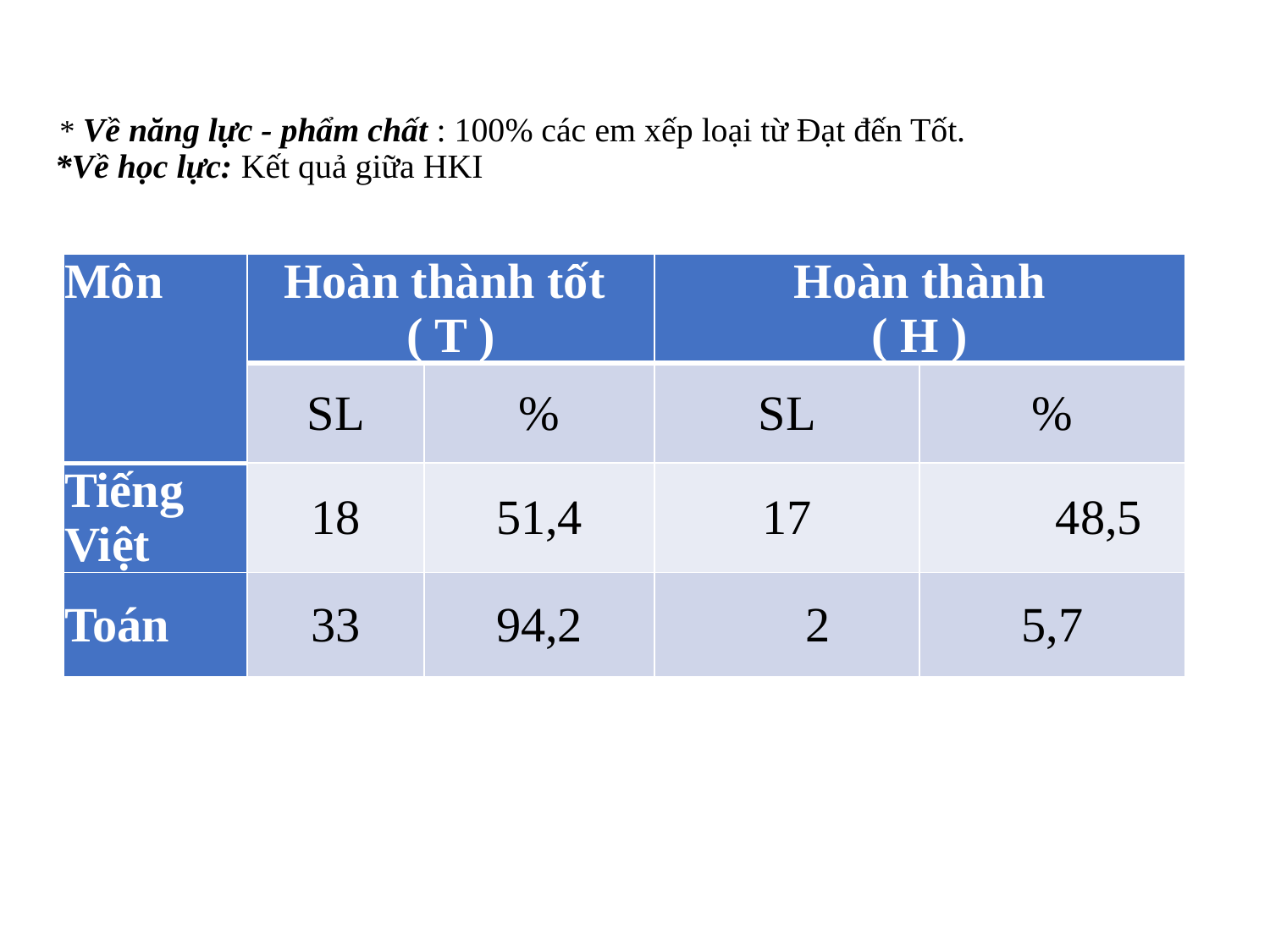

# * Về năng lực - phẩm chất : 100% các em xếp loại từ Đạt đến Tốt. *Về học lực: Kết quả giữa HKI
| Môn | Hoàn thành tốt ( T ) |  | Hoàn thành ( H ) |  |
| --- | --- | --- | --- | --- |
|  | SL | % | SL | % |
| Tiếng Việt | 18 | 51,4 | 17 | 48,5 |
| Toán | 33 | 94,2 | 2 | 5,7 |